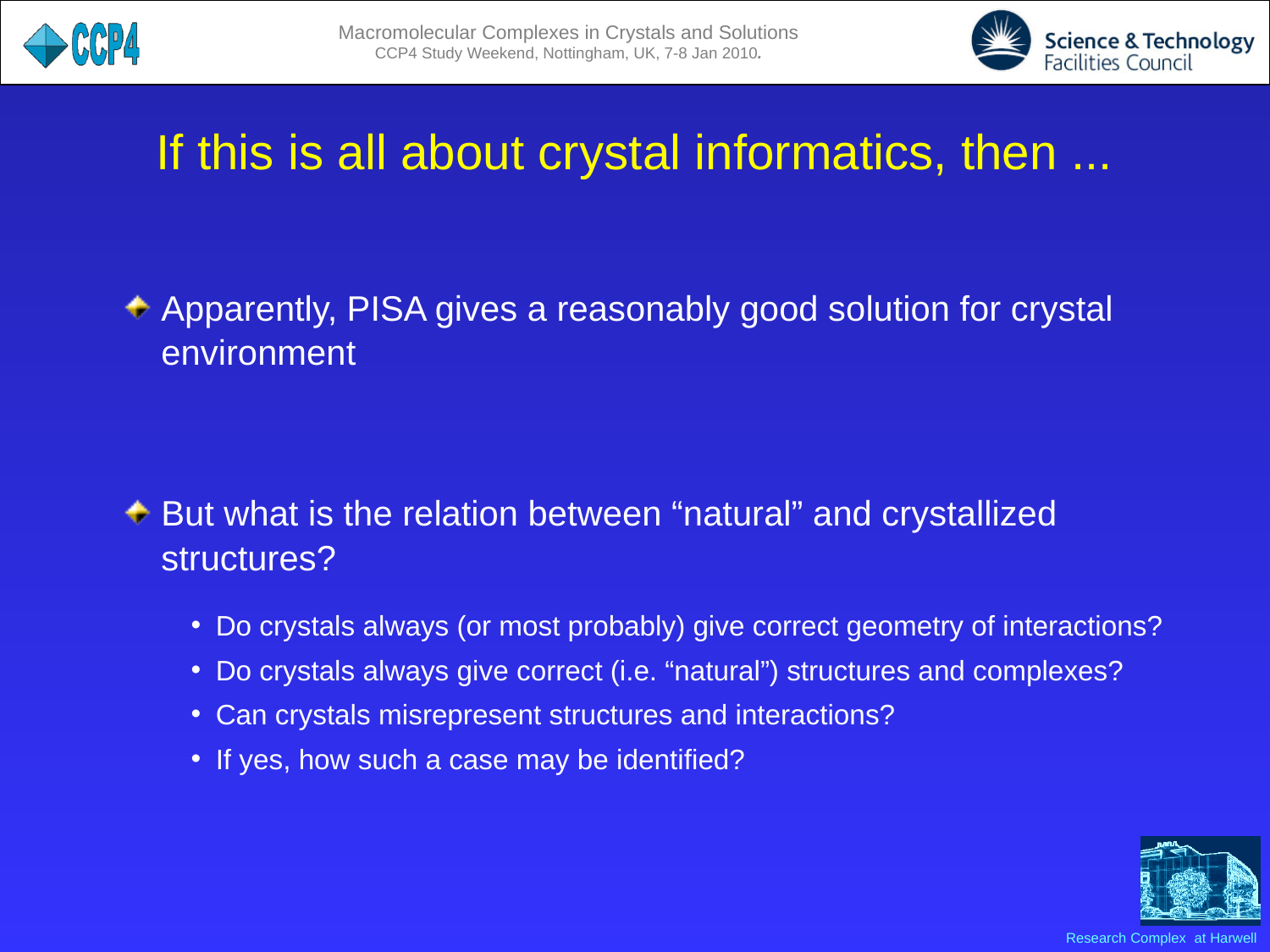

If this is all about crystal informatics, then ...
Apparently, PISA gives a reasonably good solution for crystal environment
But what is the relation between “natural” and crystallized structures?
Do crystals always (or most probably) give correct geometry of interactions?
Do crystals always give correct (i.e. “natural”) structures and complexes?
Can crystals misrepresent structures and interactions?
If yes, how such a case may be identified?